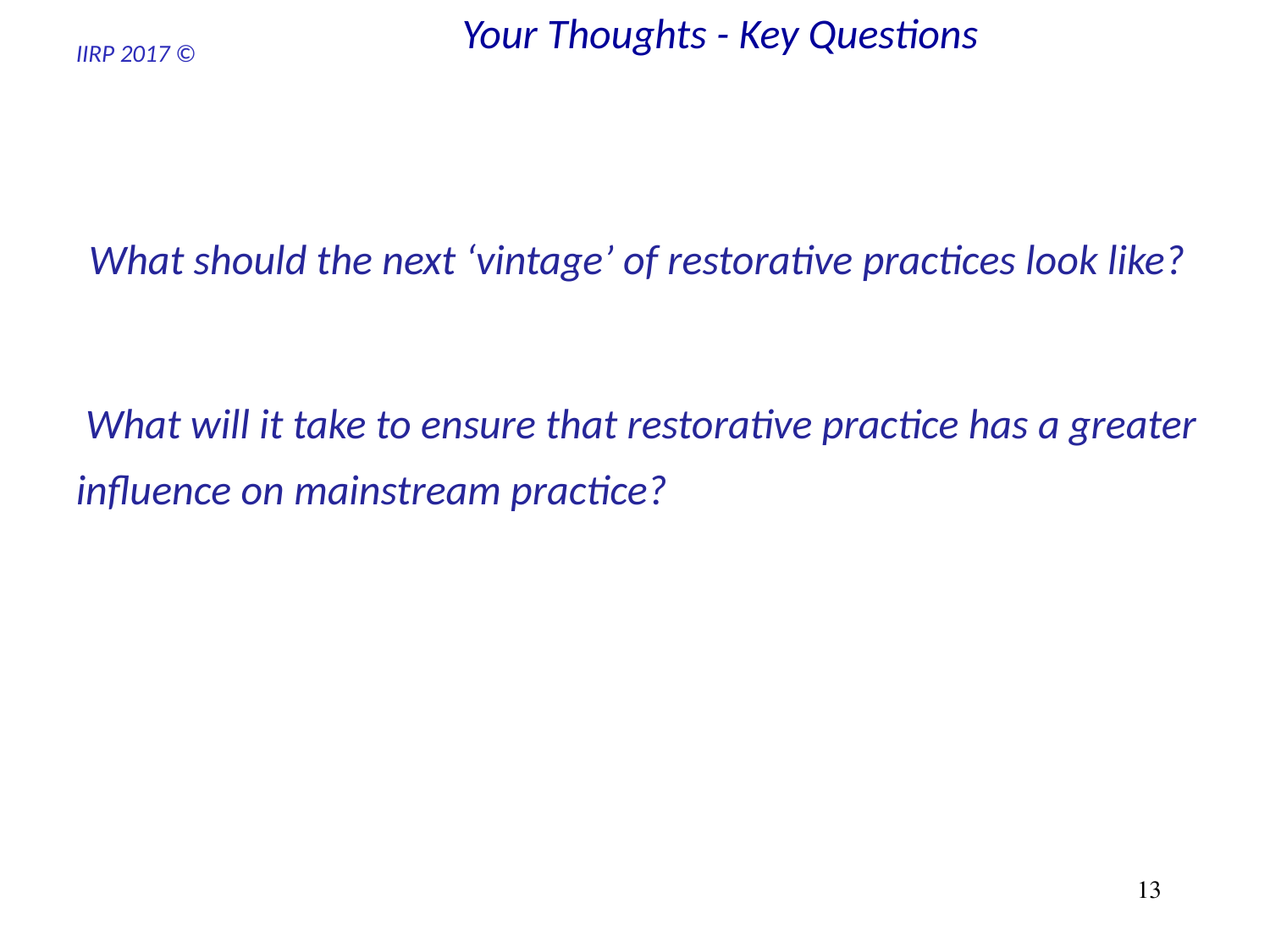

# Your Thoughts - Key Questions

        What should the next ‘vintage’ of restorative practices look like?

	 What will it take to ensure that restorative practice has a greater influence on mainstream practice?

13